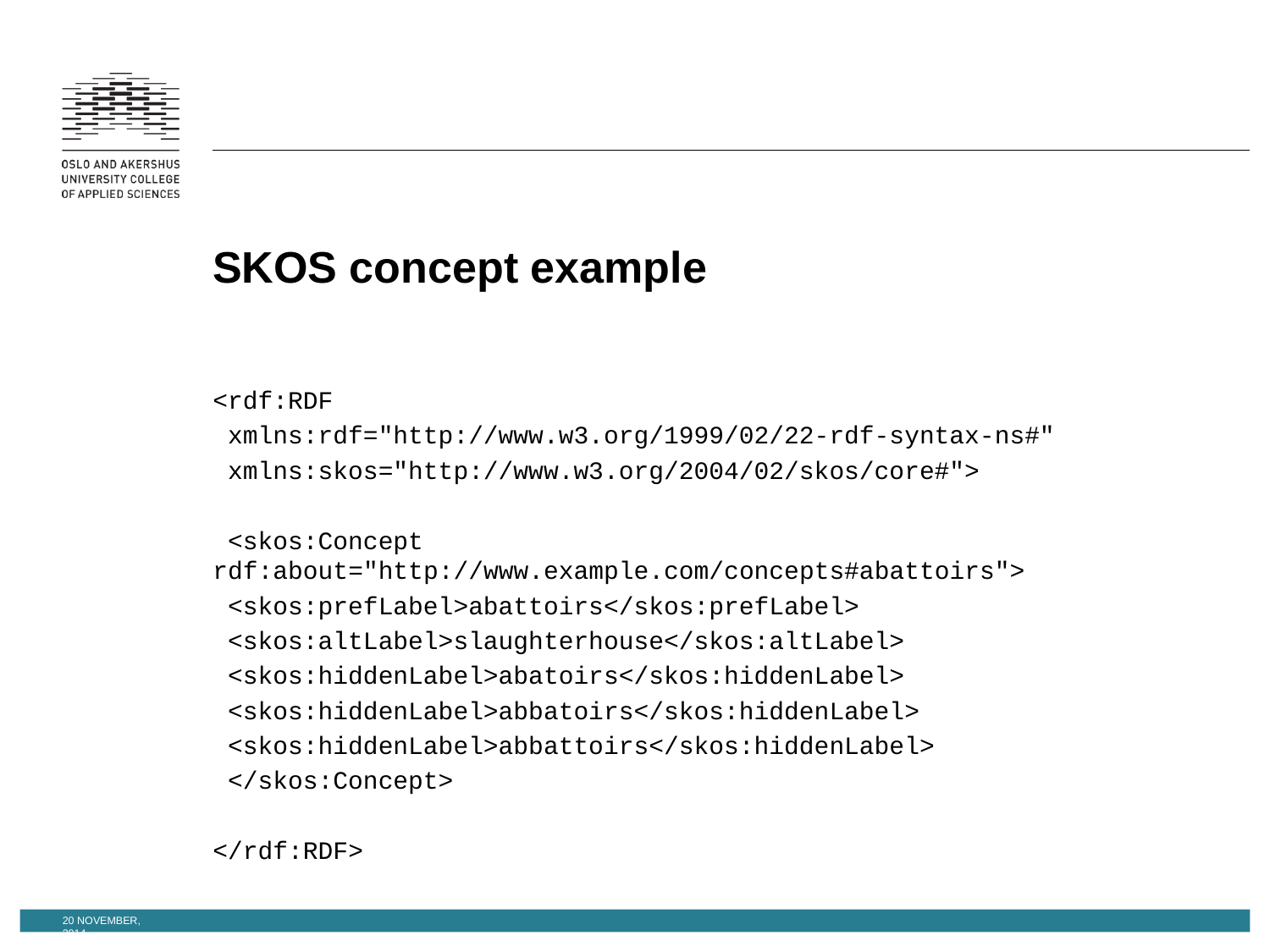

# SKOS concept example
<rdf:RDF
 xmlns:rdf="http://www.w3.org/1999/02/22-rdf-syntax-ns#"
 xmlns:skos="http://www.w3.org/2004/02/skos/core#">

 <skos:Concept rdf:about="http://www.example.com/concepts#abattoirs">
 <skos:prefLabel>abattoirs</skos:prefLabel>
 <skos:altLabel>slaughterhouse</skos:altLabel>
 <skos:hiddenLabel>abatoirs</skos:hiddenLabel>
 <skos:hiddenLabel>abbatoirs</skos:hiddenLabel>
 <skos:hiddenLabel>abbattoirs</skos:hiddenLabel>
 </skos:Concept>

</rdf:RDF>
20 November, 2014